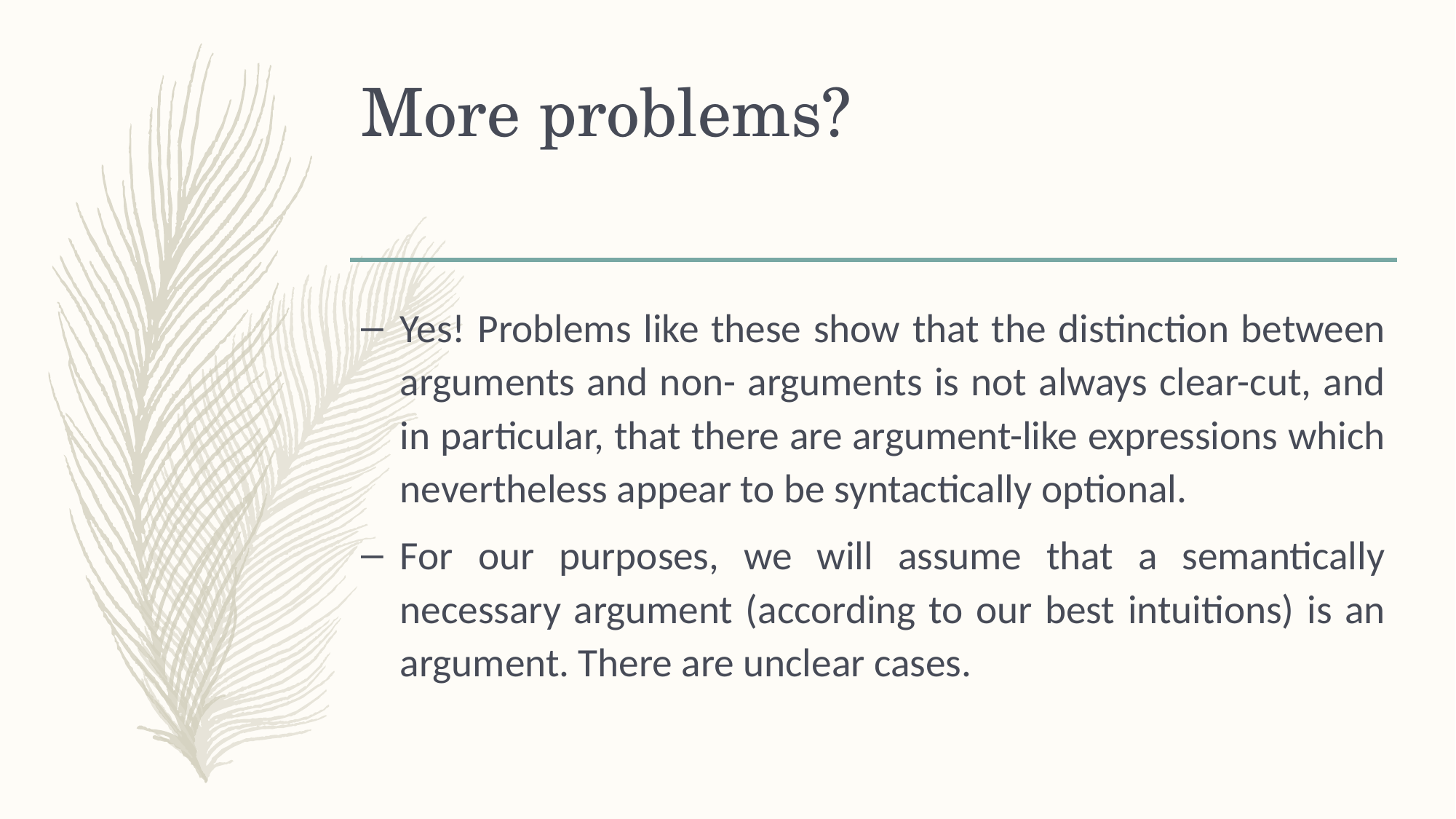

# More problems?
Yes! Problems like these show that the distinction between arguments and non- arguments is not always clear-cut, and in particular, that there are argument-like expressions which nevertheless appear to be syntactically optional.
For our purposes, we will assume that a semantically necessary argument (according to our best intuitions) is an argument. There are unclear cases.